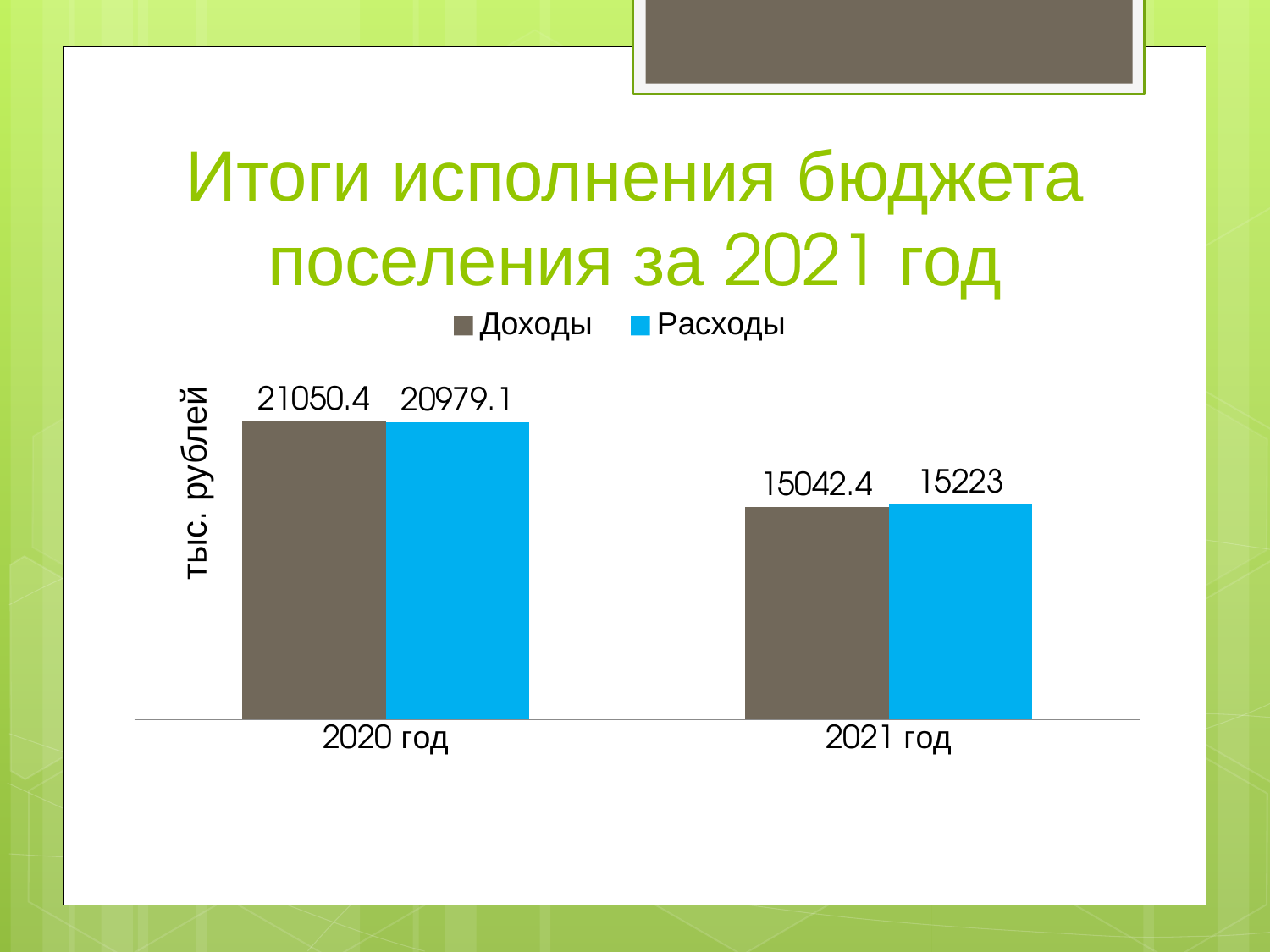

# Итоги исполнения бюджета поселения за 2021 год

### Chart

| Category | Доходы | Расходы |
|---|---|---|
| 2020 год | 21050.4 | 20979.1 |
| 2021 год | 15042.4 | 15223.0 |
тыс. рублей